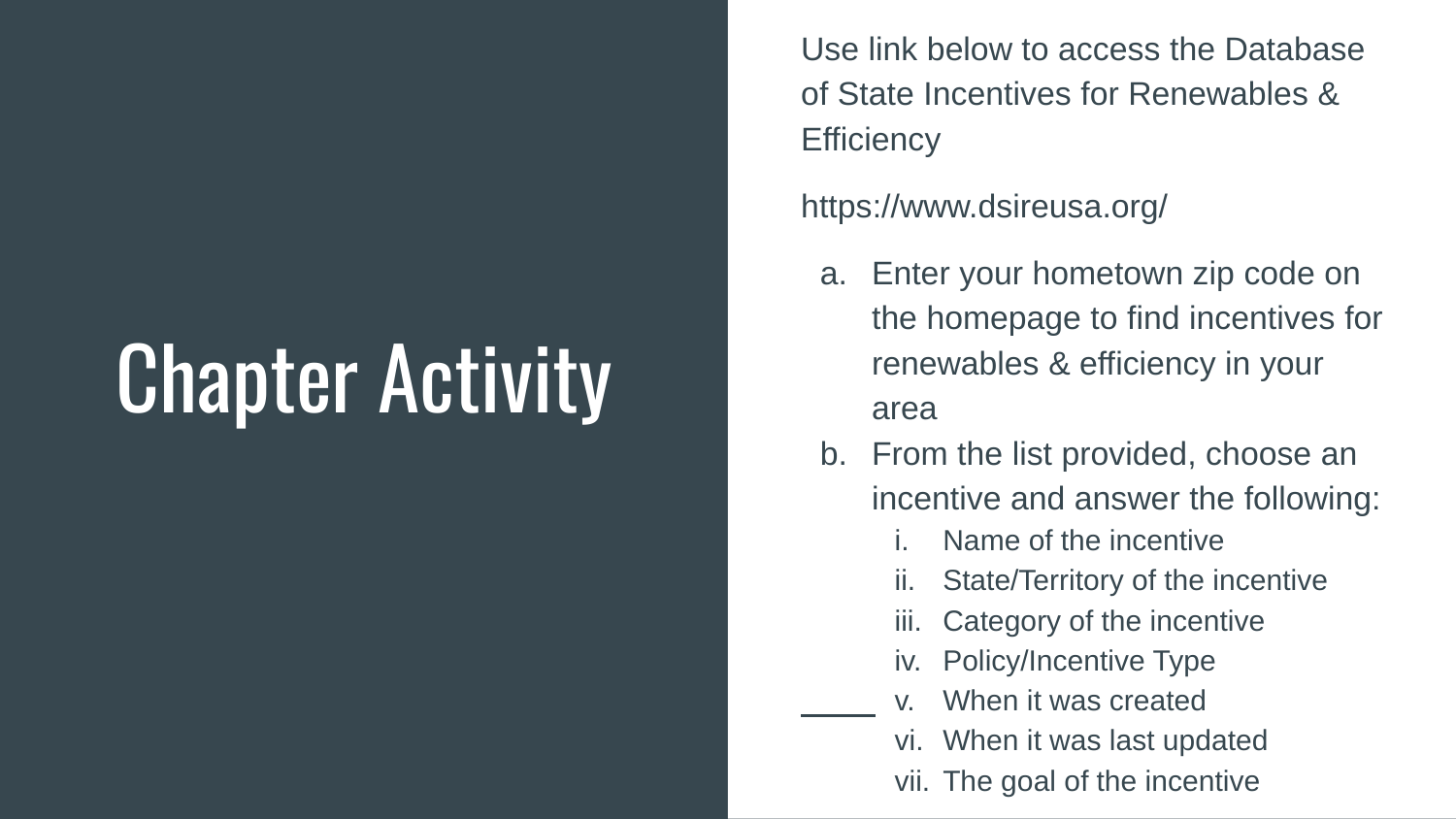

Use link below to access the Database of State Incentives for Renewables & Efficiency
https://www.dsireusa.org/
Enter your hometown zip code on the homepage to find incentives for renewables & efficiency in your area
From the list provided, choose an incentive and answer the following:
Name of the incentive
State/Territory of the incentive
Category of the incentive
Policy/Incentive Type
When it was created
When it was last updated
The goal of the incentive
# Chapter Activity